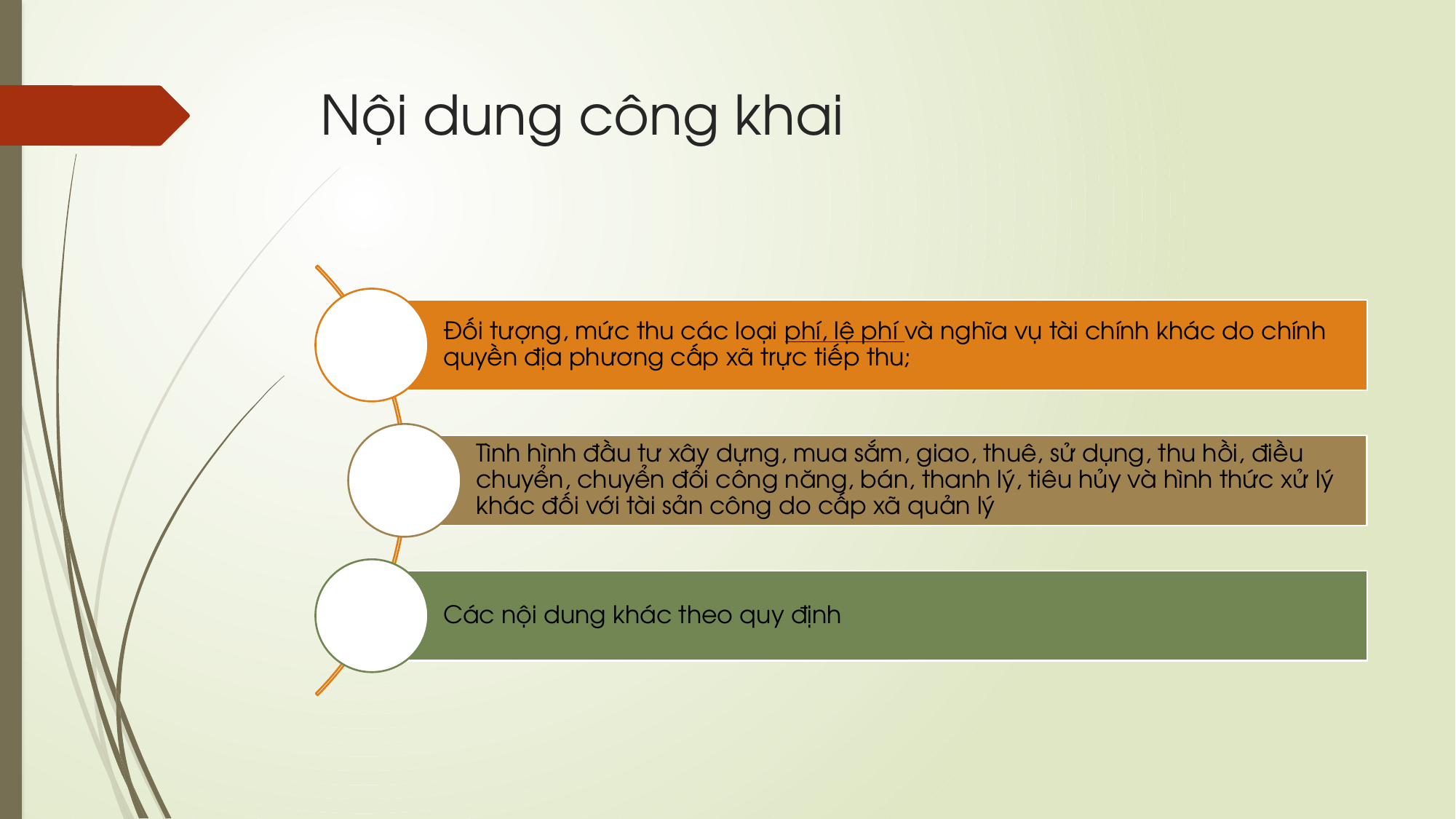

# Nội dung công khai
Đối tư­ợng, mức thu các loại phí, lệ phí và nghĩa vụ tài chính khác do chính quyền địa phương cấp xã trực tiếp thu;
Tình hình đầu tư xây dựng, mua sắm, giao, thuê, sử dụng, thu hồi, điều chuyển, chuyển đổi công năng, bán, thanh lý, tiêu hủy và hình thức xử lý khác đối với tài sản công do cấp xã quản lý
Các nội dung khác theo quy định